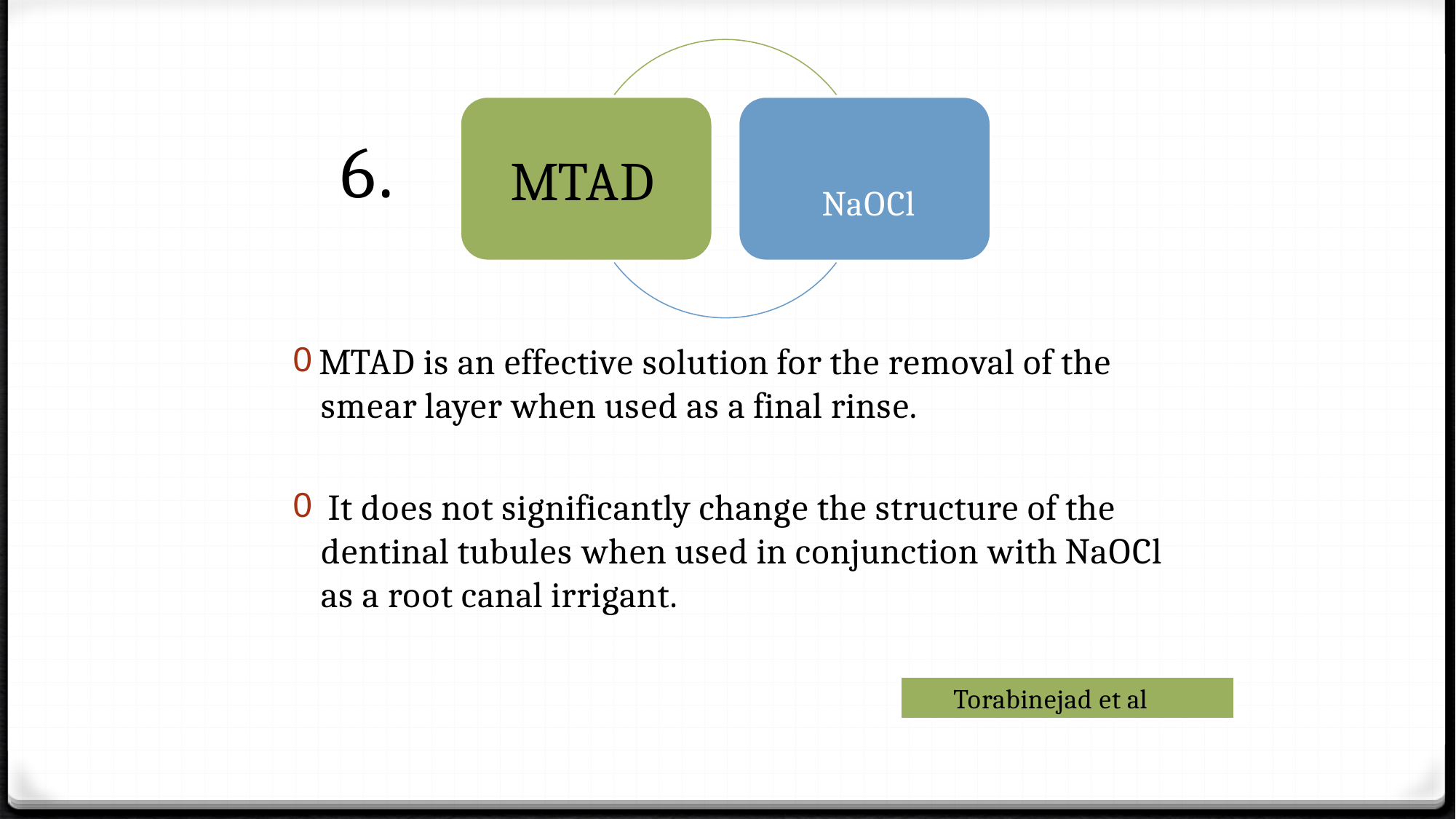

MTAD
NaOCl
6.

MTAD is an effective solution for the removal of the smear layer when used as a final rinse.

 It does not significantly change the structure of the dentinal tubules when used in conjunction with NaOCl as a root canal irrigant.

       Torabinejad et al